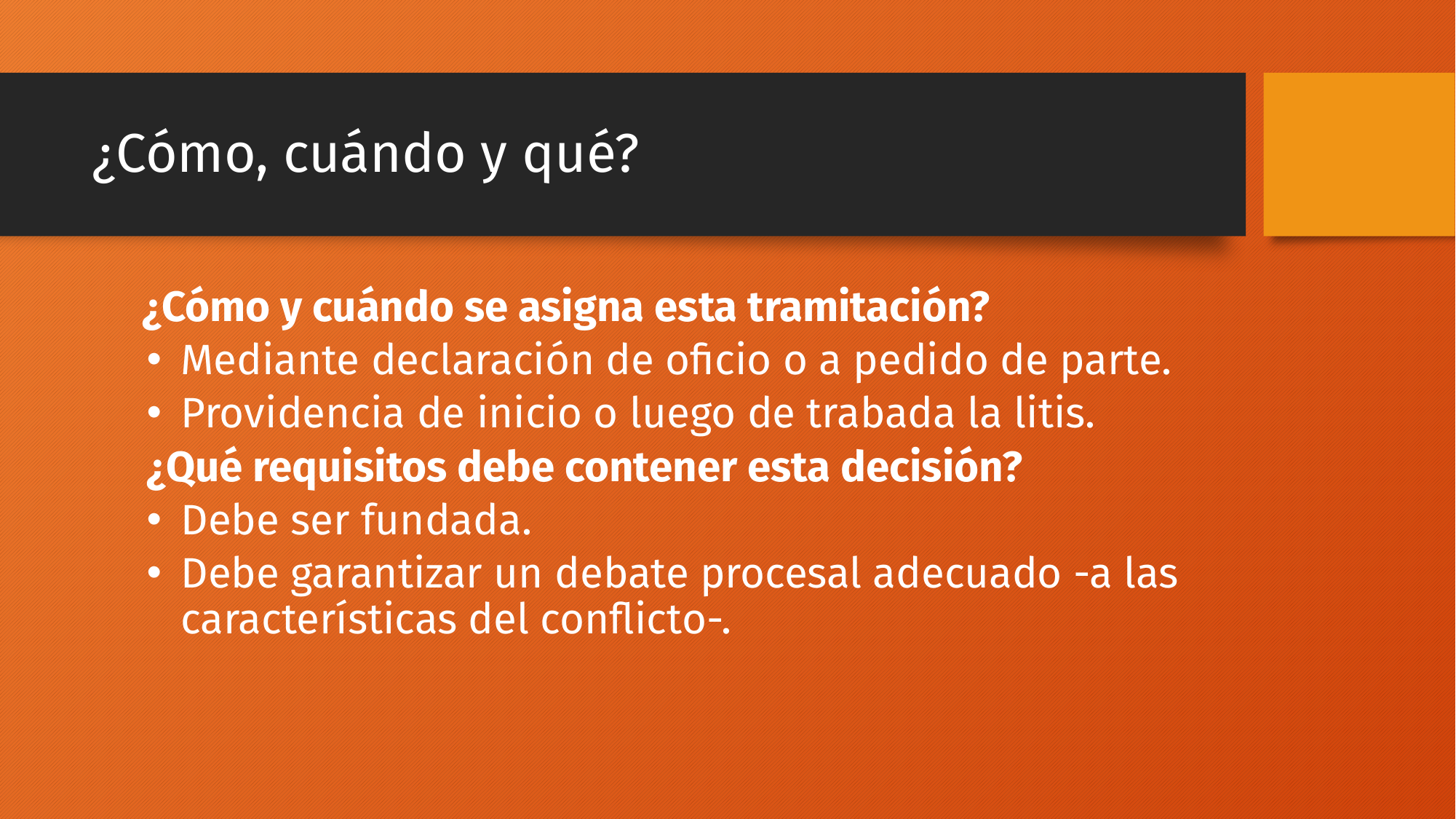

# ¿Cómo, cuándo y qué?
     ¿Cómo y cuándo se asigna esta tramitación?
Mediante declaración de oficio o a pedido de parte.
Providencia de inicio o luego de trabada la litis.
¿Qué requisitos debe contener esta decisión?
Debe ser fundada.
Debe garantizar un debate procesal adecuado -a las características del conflicto-.